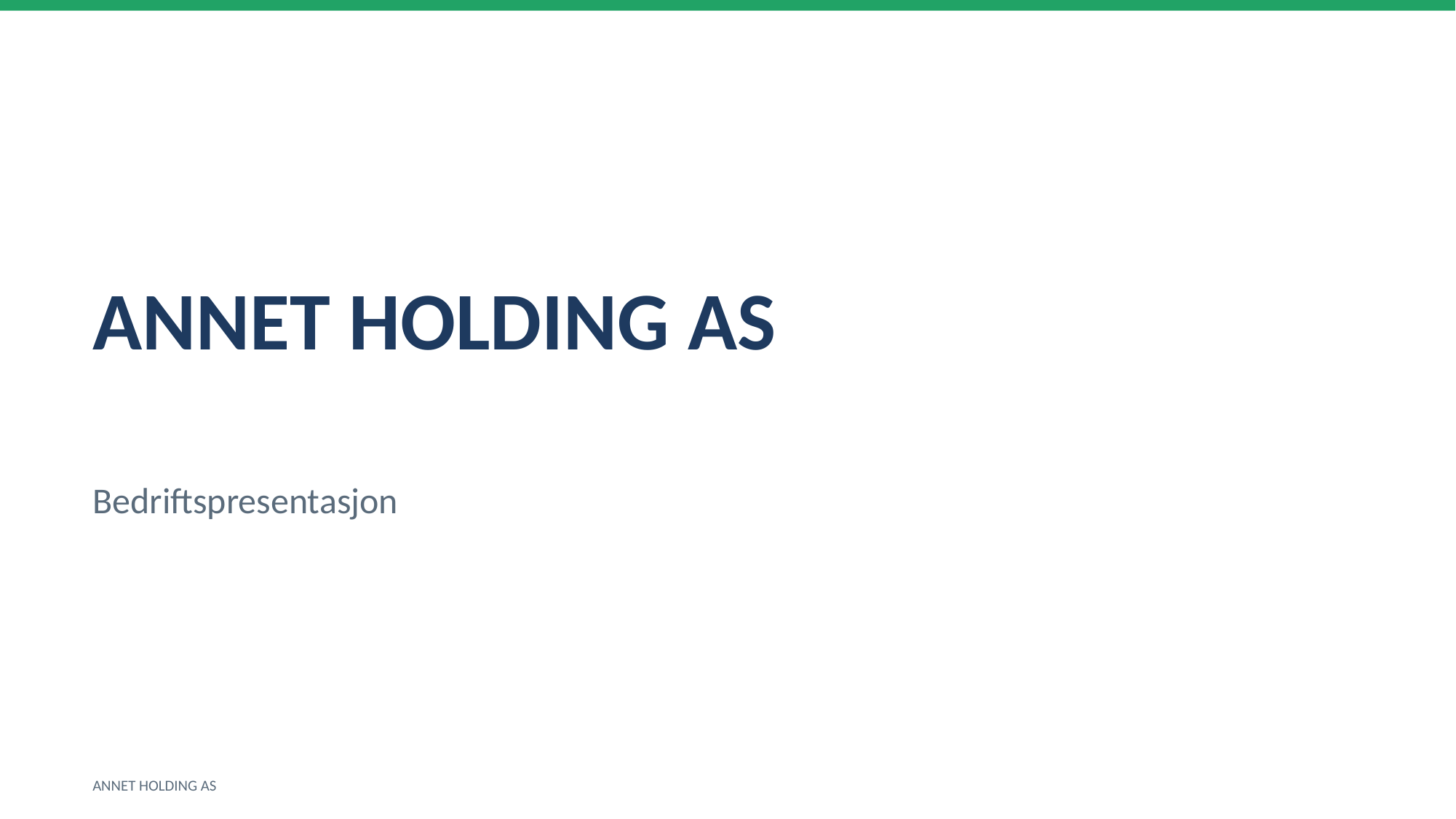

ANNET HOLDING AS
Bedriftspresentasjon
ANNET HOLDING AS